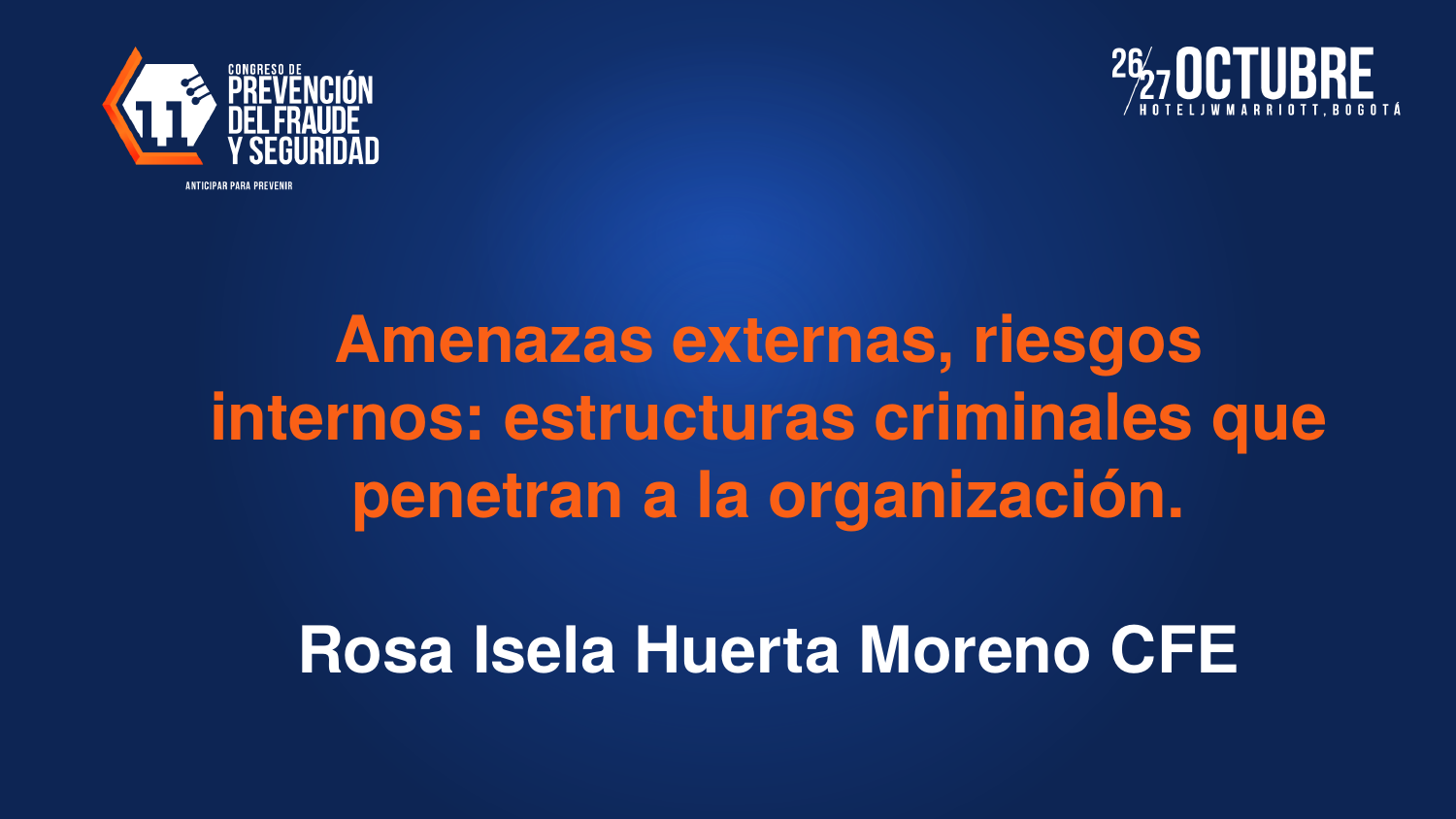

Amenazas externas, riesgos internos: estructuras criminales que penetran a la organización.

Rosa Isela Huerta Moreno CFE